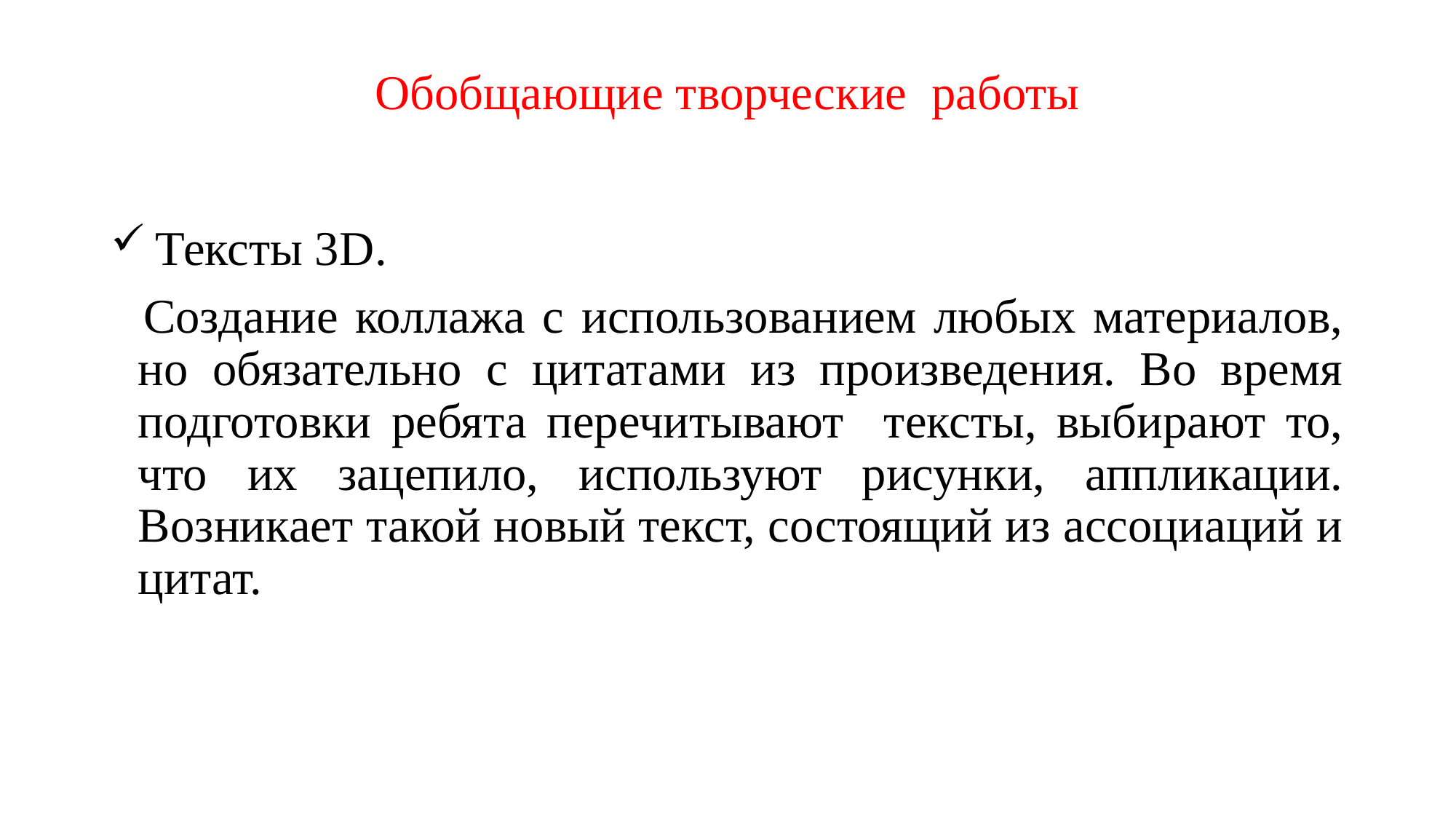

# Обобщающие творческие  работы
 Тексты 3D.
 	Создание коллажа с использованием любых материалов, но обязательно с цитатами из произведения. Во время подготовки ребята перечитывают  тексты, выбирают то, что их зацепило, используют рисунки, аппликации. Возникает такой новый текст, состоящий из ассоциаций и цитат.